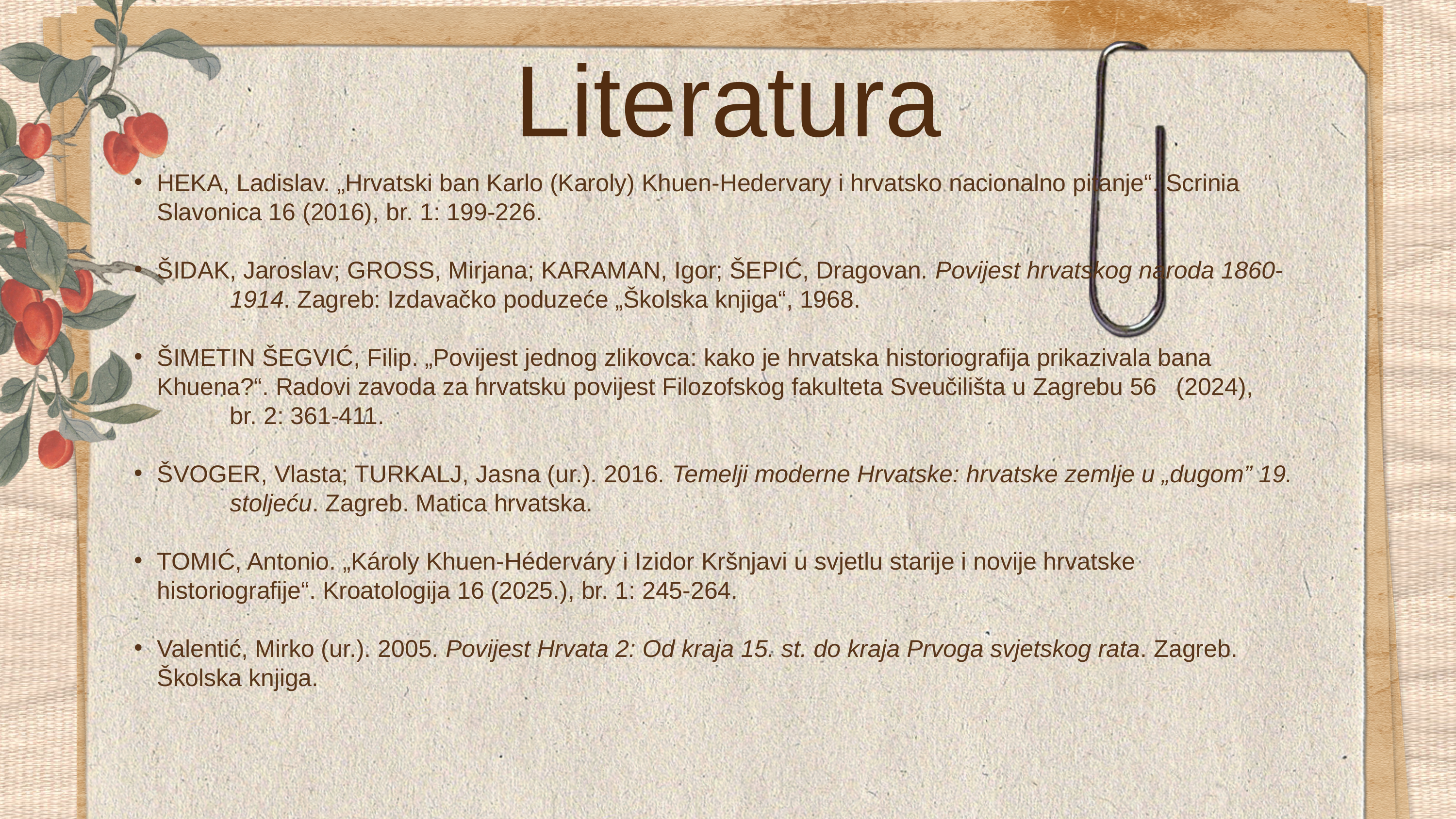

Literatura
HEKA, Ladislav. „Hrvatski ban Karlo (Karoly) Khuen-Hedervary i hrvatsko nacionalno pitanje“. Scrinia 	Slavonica 16 (2016), br. 1: 199-226.

ŠIDAK, Jaroslav; GROSS, Mirjana; KARAMAN, Igor; ŠEPIĆ, Dragovan. Povijest hrvatskog naroda 1860-	1914. Zagreb: Izdavačko poduzeće „Školska knjiga“, 1968.

ŠIMETIN ŠEGVIĆ, Filip. „Povijest jednog zlikovca: kako je hrvatska historiografija prikazivala bana 	Khuena?“. Radovi zavoda za hrvatsku povijest Filozofskog fakulteta Sveučilišta u Zagrebu 56 	(2024), 	br. 2: 361-411.

ŠVOGER, Vlasta; TURKALJ, Jasna (ur.). 2016. Temelji moderne Hrvatske: hrvatske zemlje u „dugom” 19. 	stoljeću. Zagreb. Matica hrvatska.

TOMIĆ, Antonio. „Károly Khuen-Héderváry i Izidor Kršnjavi u svjetlu starije i novije hrvatske 	historiografije“. Kroatologija 16 (2025.), br. 1: 245-264.

Valentić, Mirko (ur.). 2005. Povijest Hrvata 2: Od kraja 15. st. do kraja Prvoga svjetskog rata. Zagreb. 	Školska knjiga.